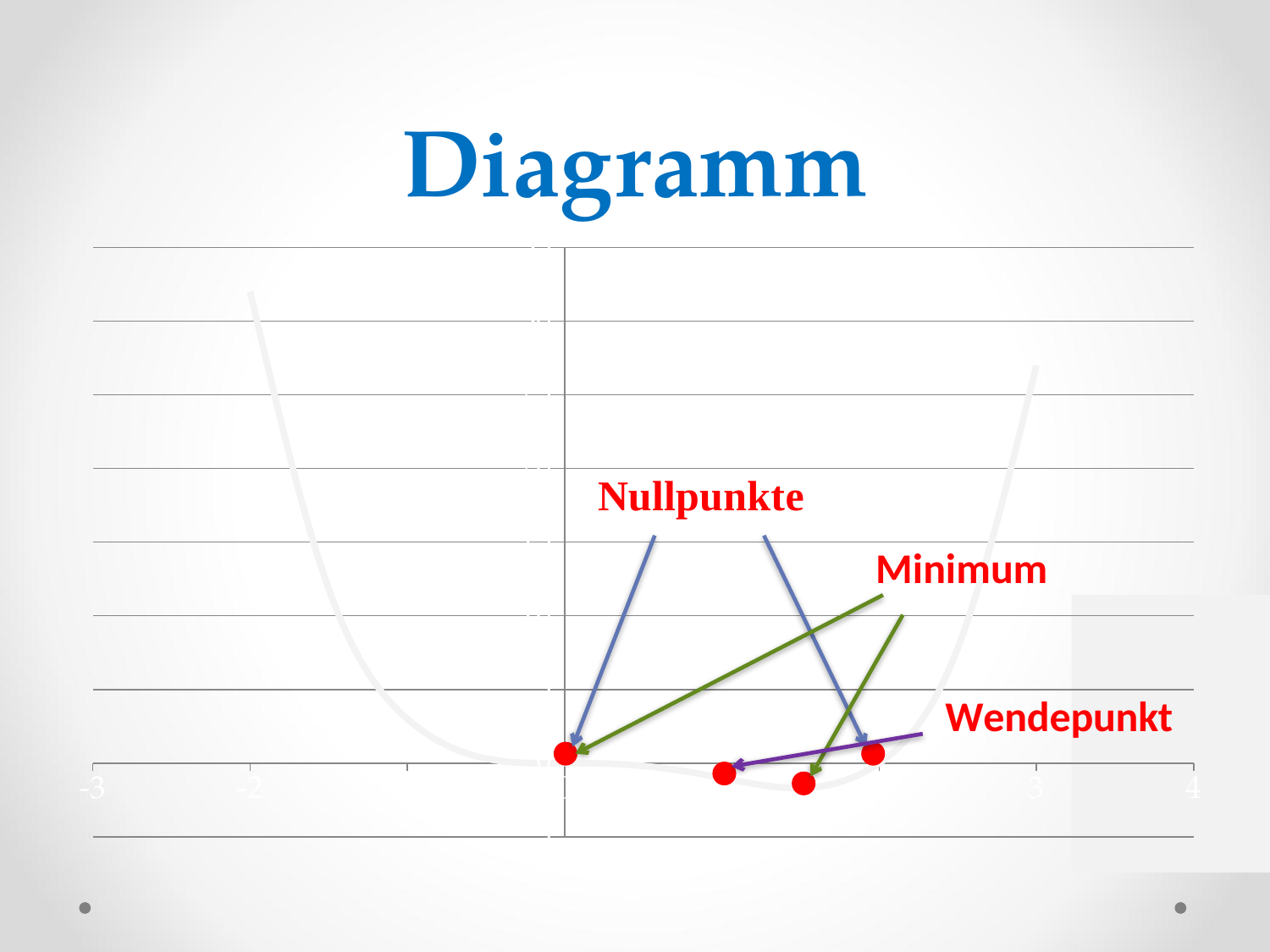

# Diagramm

### Chart

| Category |  |
|---|---|